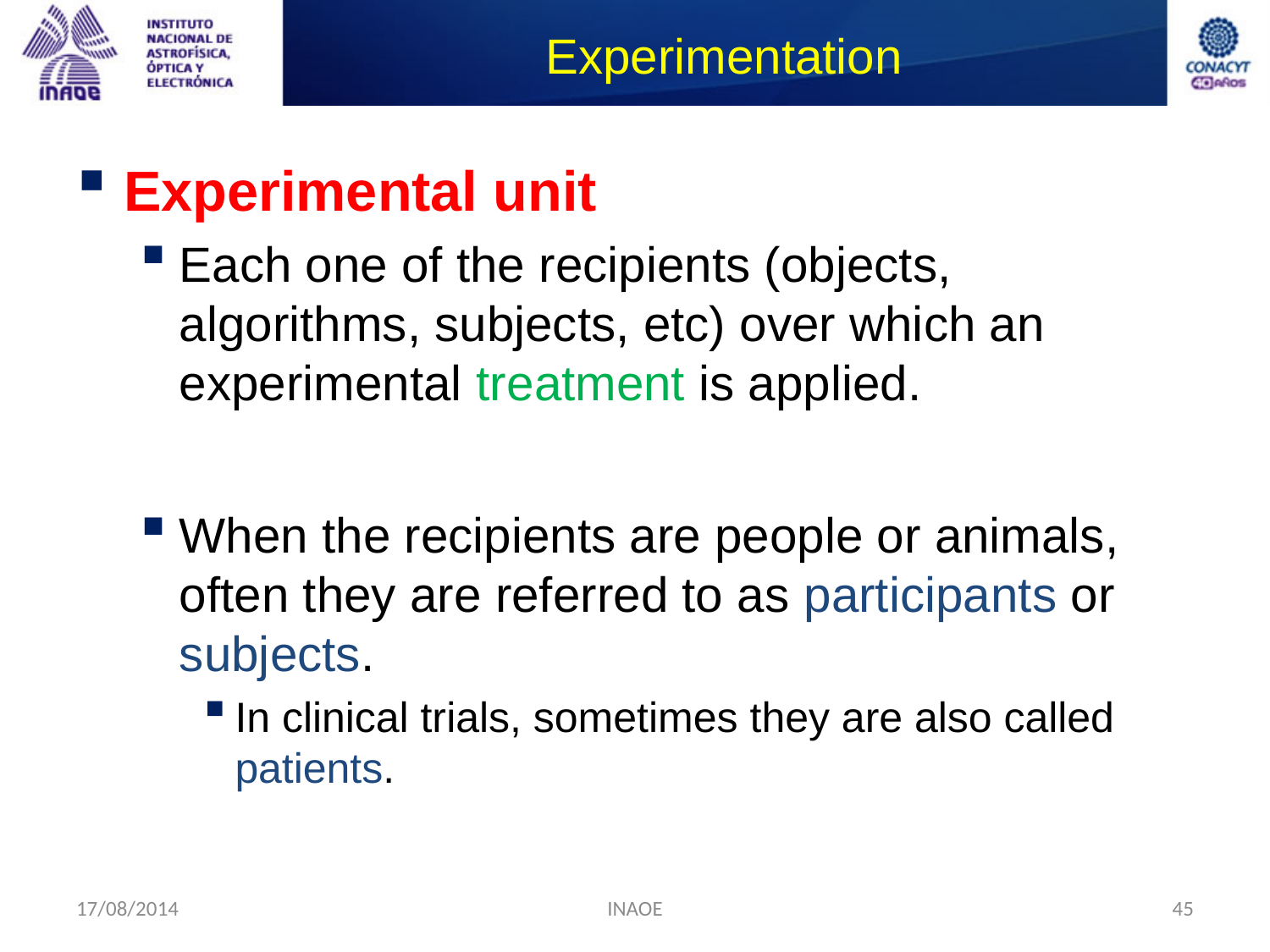

# Experimentation
Experimental unit
Each one of the recipients (objects, algorithms, subjects, etc) over which an experimental treatment is applied.

When the recipients are people or animals, often they are referred to as participants or subjects.
In clinical trials, sometimes they are also called patients.
17/08/2014
INAOE
45